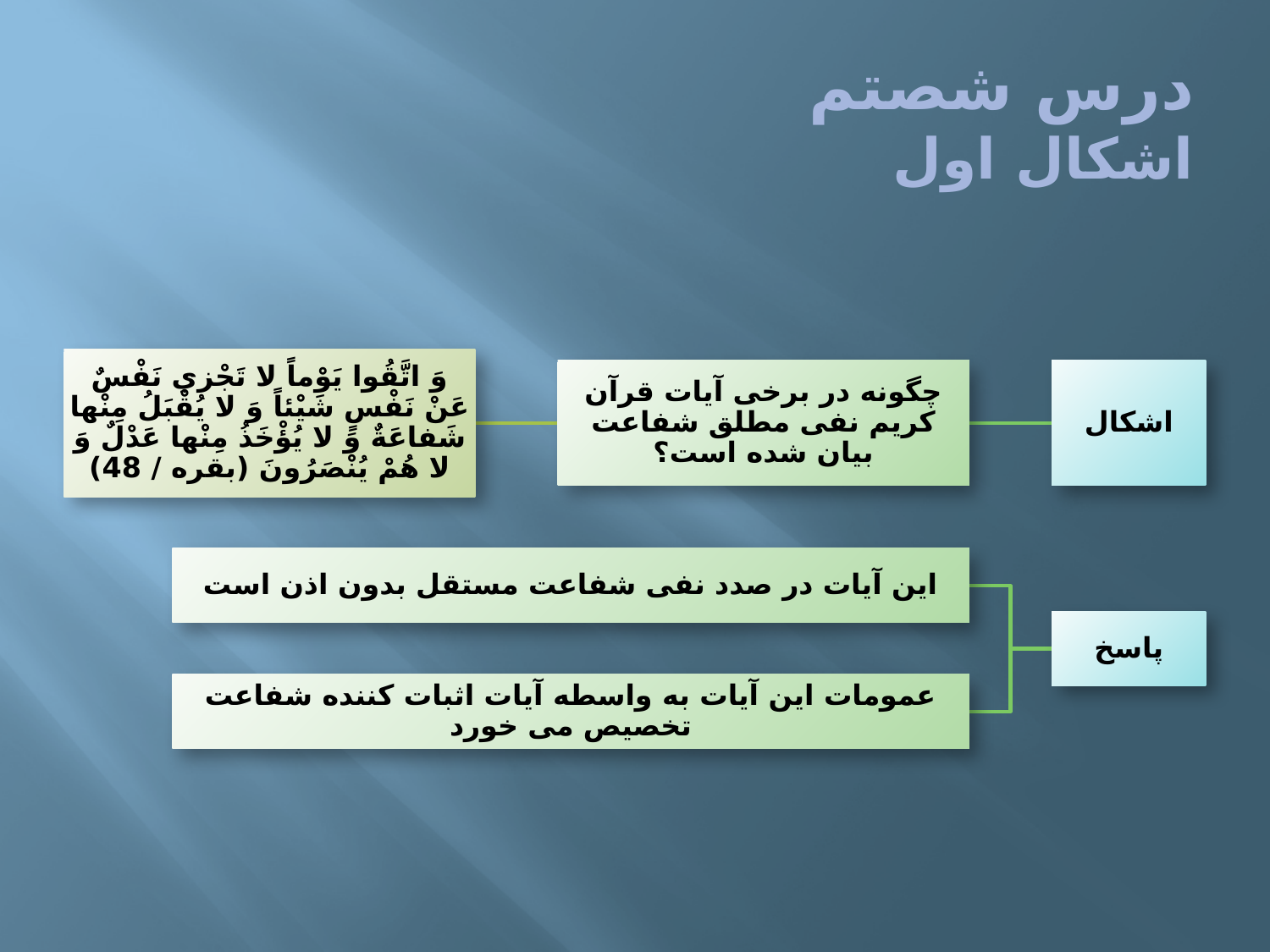

# درس شصتم اشکال اول
اشکال
چگونه در برخی آیات قرآن کریم نفی مطلق شفاعت بیان شده است؟
وَ اتَّقُوا يَوْماً لا تَجْزي نَفْسٌ عَنْ نَفْسٍ شَيْئاً وَ لا يُقْبَلُ مِنْها شَفاعَةٌ وَ لا يُؤْخَذُ مِنْها عَدْلٌ وَ لا هُمْ يُنْصَرُونَ (بقره / 48)
پاسخ
این آیات در صدد نفی شفاعت مستقل بدون اذن است
عمومات این آیات به واسطه آیات اثبات کننده شفاعت تخصیص می خورد